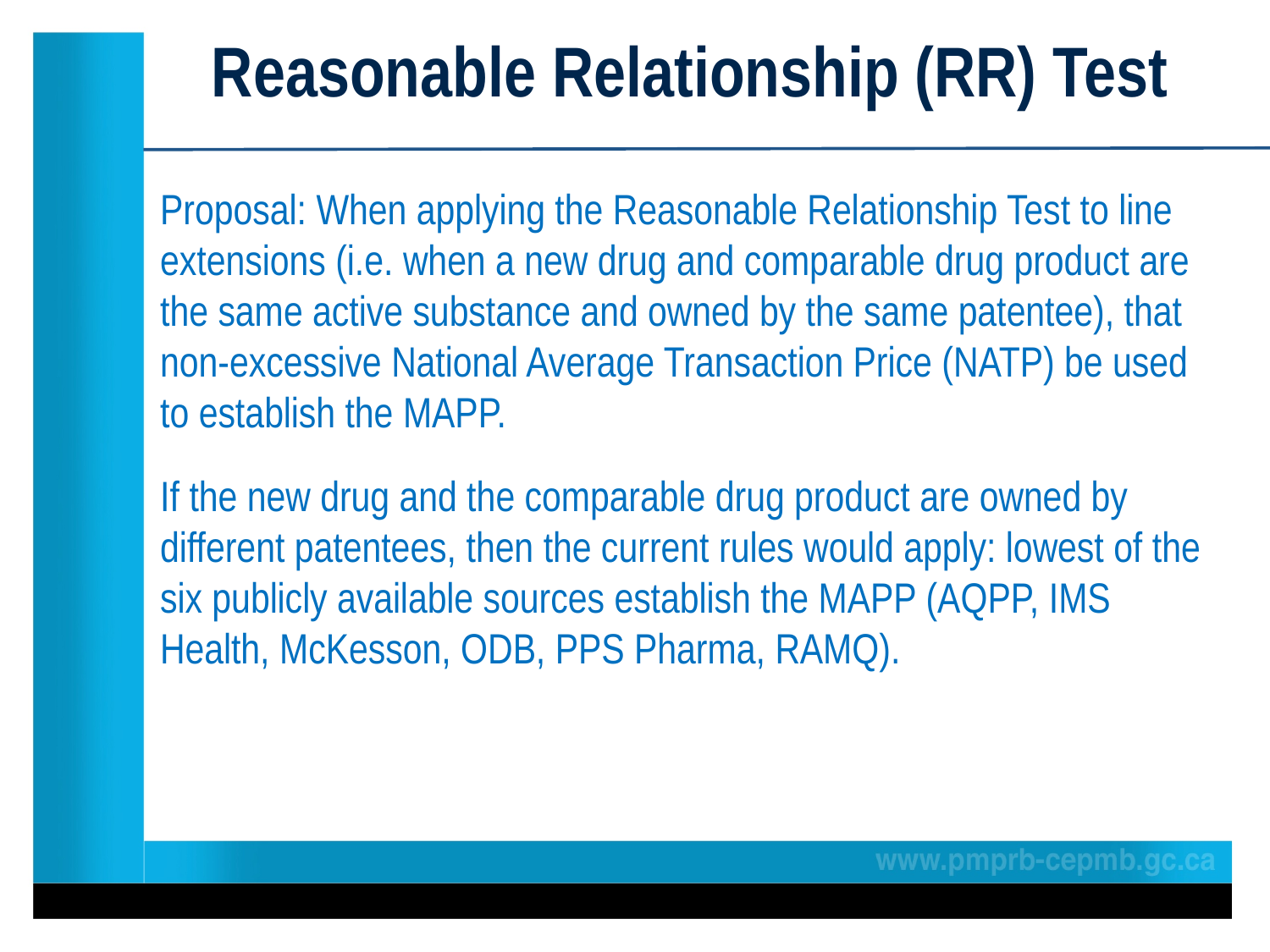

# Reasonable Relationship (RR) Test

Proposal: When applying the Reasonable Relationship Test to line extensions (i.e. when a new drug and comparable drug product are the same active substance and owned by the same patentee), that non-excessive National Average Transaction Price (NATP) be used to establish the MAPP.

If the new drug and the comparable drug product are owned by different patentees, then the current rules would apply: lowest of the six publicly available sources establish the MAPP (AQPP, IMS Health, McKesson, ODB, PPS Pharma, RAMQ).